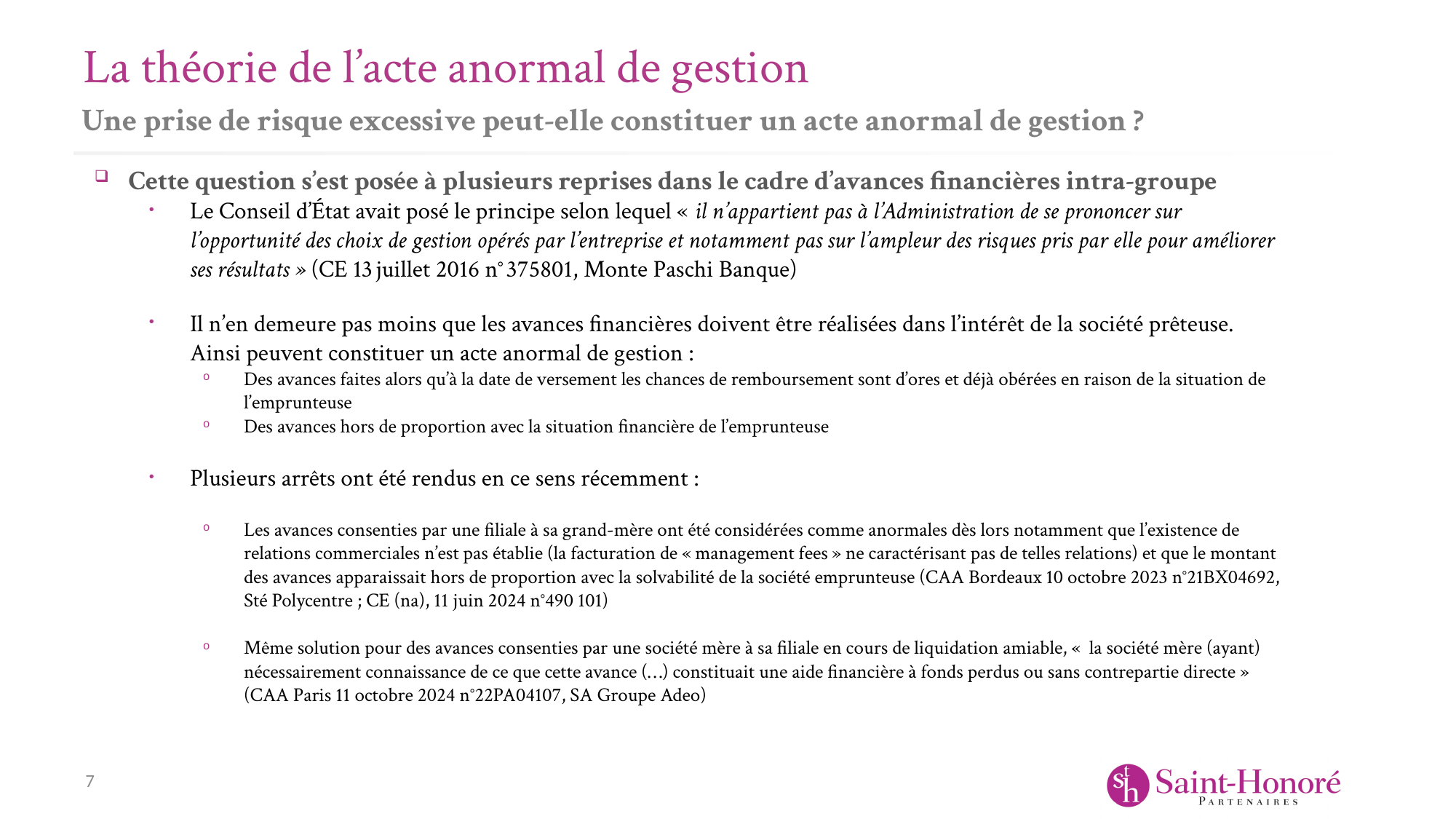

# La théorie de l’acte anormal de gestion
Une prise de risque excessive peut-elle constituer un acte anormal de gestion ?
Cette question s’est posée à plusieurs reprises dans le cadre d’avances financières intra-groupe
Le Conseil d’État avait posé le principe selon lequel « il n’appartient pas à l’Administration de se prononcer sur l’opportunité des choix de gestion opérés par l’entreprise et notamment pas sur l’ampleur des risques pris par elle pour améliorer ses résultats » (CE 13 juillet 2016 n° 375801, Monte Paschi Banque)

Il n’en demeure pas moins que les avances financières doivent être réalisées dans l’intérêt de la société prêteuse. Ainsi peuvent constituer un acte anormal de gestion :
Des avances faites alors qu’à la date de versement les chances de remboursement sont d’ores et déjà obérées en raison de la situation de l’emprunteuse
Des avances hors de proportion avec la situation financière de l’emprunteuse

Plusieurs arrêts ont été rendus en ce sens récemment :

Les avances consenties par une filiale à sa grand-mère ont été considérées comme anormales dès lors notamment que l’existence de relations commerciales n’est pas établie (la facturation de « management fees » ne caractérisant pas de telles relations) et que le montant des avances apparaissait hors de proportion avec la solvabilité de la société emprunteuse (CAA Bordeaux 10 octobre 2023 n°21BX04692, Sté Polycentre ; CE (na), 11 juin 2024 n°490 101)

Même solution pour des avances consenties par une société mère à sa filiale en cours de liquidation amiable, «  la société mère (ayant) nécessairement connaissance de ce que cette avance (…) constituait une aide financière à fonds perdus ou sans contrepartie directe » (CAA Paris 11 octobre 2024 n°22PA04107, SA Groupe Adeo)